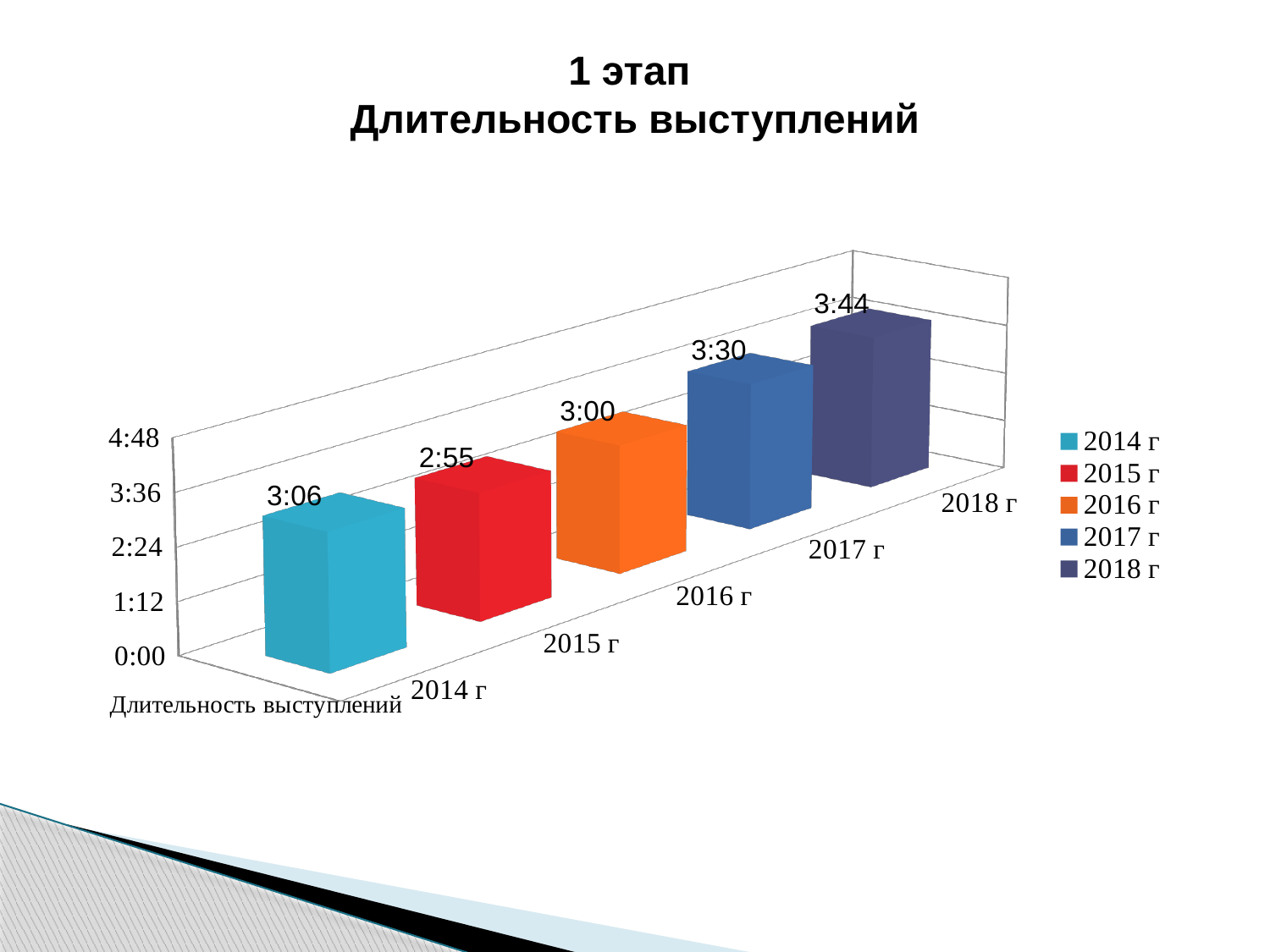

# 1 этап Длительность выступлений

[unsupported chart]